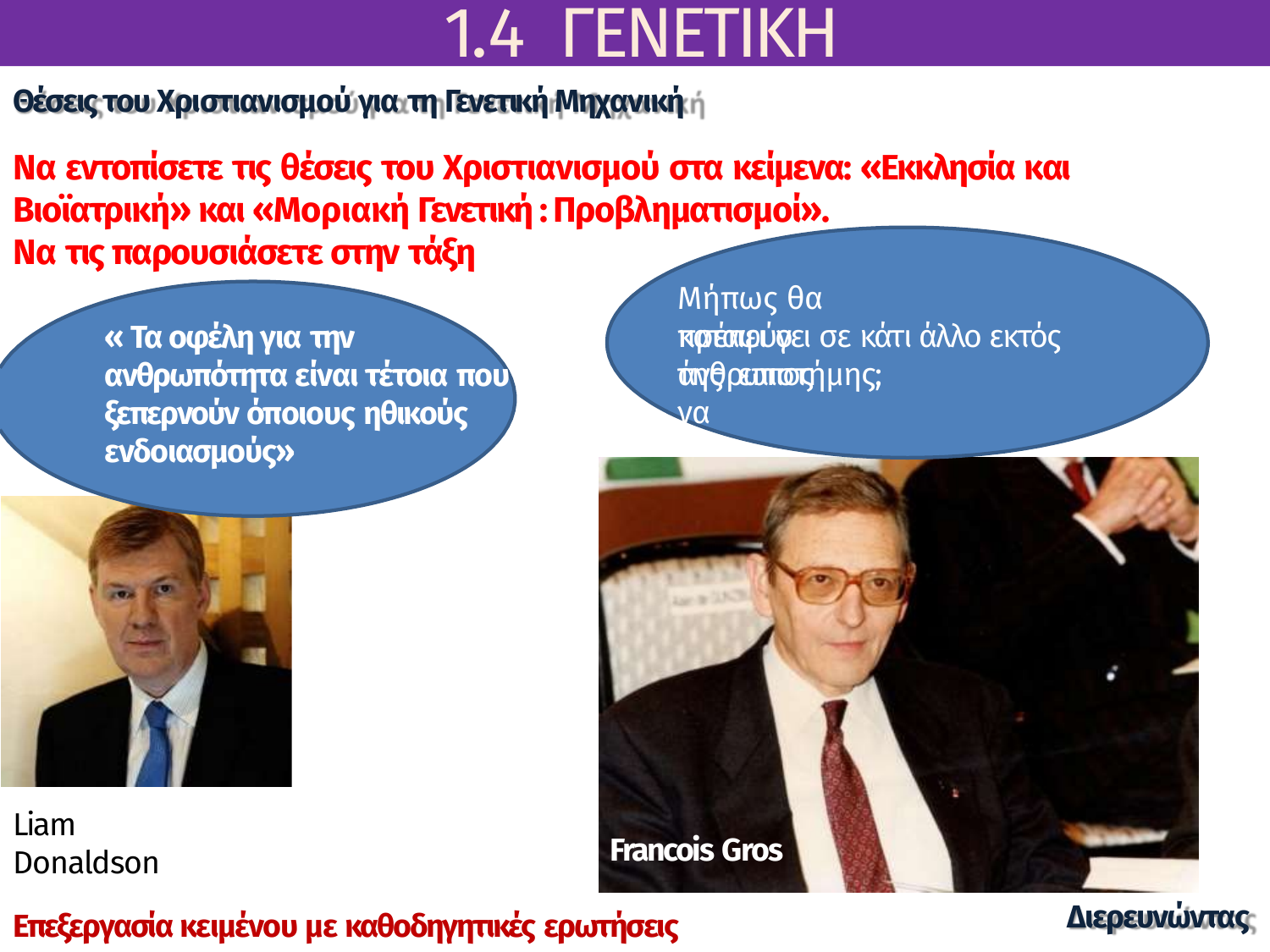

# 1.4  ΓΕΝΕΤΙΚΗ

Θέσεις του Χριστιανισμού για τη Γενετική Μηχανική
Να εντοπίσετε τις θέσεις του Χριστιανισμού στα κείμενα: «Εκκλησία και
Βιοϊατρική» και «Μοριακή Γενετική : Προβληματισμοί».  Να τις παρουσιάσετε στην τάξη
Μήπως θα πρέπει ο άνθρωπος να

καταφύγει σε κάτι άλλο εκτός της  επιστήμης;
« Τα οφέλη για την
ανθρωπότητα είναι τέτοια που  ξεπερνούν όποιους ηθικούς
ενδοιασμούς»

Liam Donaldson
Francois Gros

Διερευνώντας
Επεξεργασία κειμένου με καθοδηγητικές ερωτήσεις